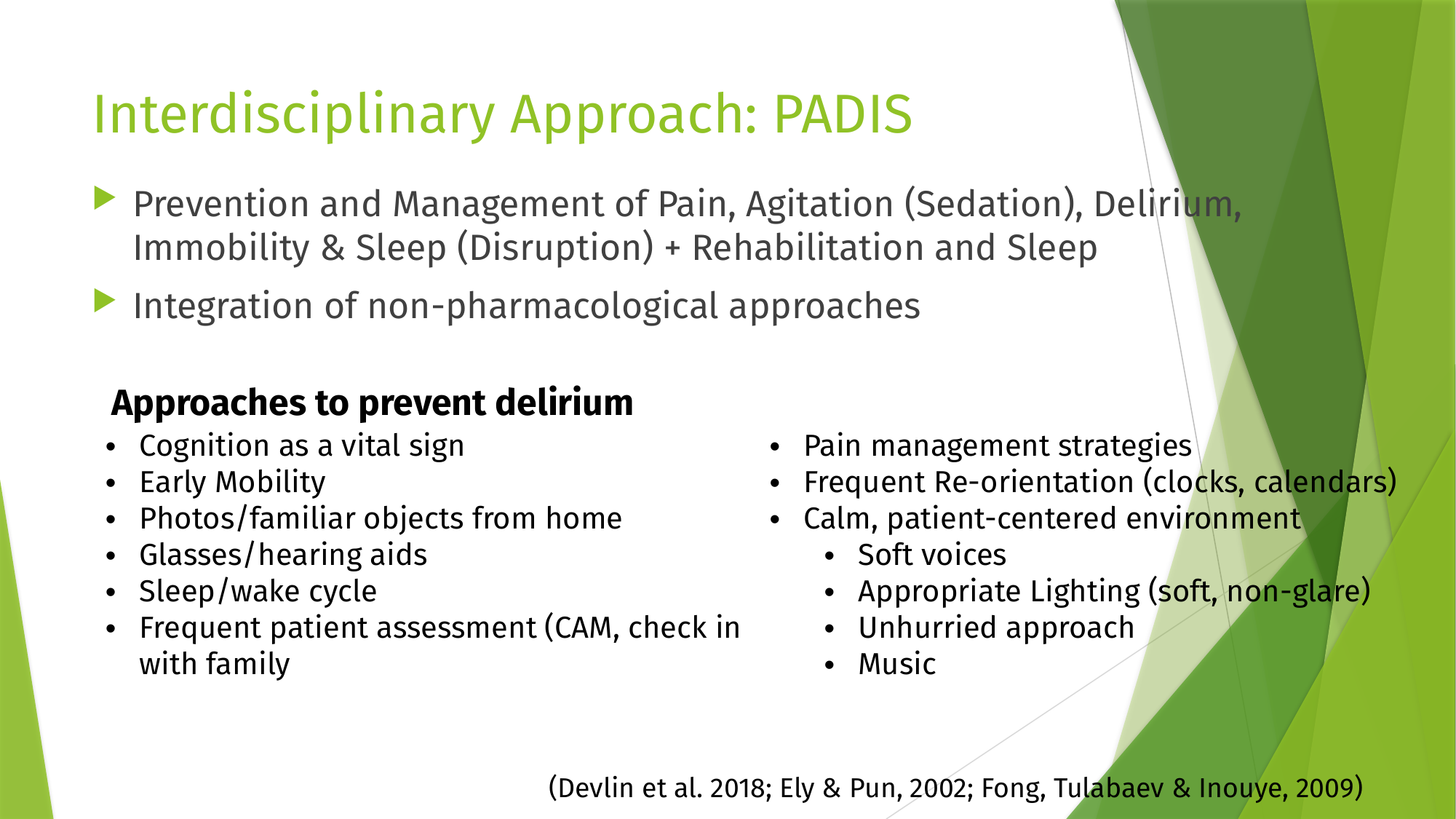

# Interdisciplinary Approach: PADIS
Prevention and Management of Pain, Agitation (Sedation), Delirium, Immobility & Sleep (Disruption) + Rehabilitation and Sleep
Integration of non-pharmacological approaches

Approaches to prevent delirium
| Cognition as a vital sign Early Mobility Photos/familiar objects from home Glasses/hearing aids Sleep/wake cycle Frequent patient assessment (CAM, check in with family | Pain management strategies Frequent Re-orientation (clocks, calendars) Calm, patient-centered environment Soft voices Appropriate Lighting (soft, non-glare) Unhurried approach Music |
| --- | --- |
(Devlin et al. 2018; Ely & Pun, 2002; Fong, Tulabaev & Inouye, 2009)